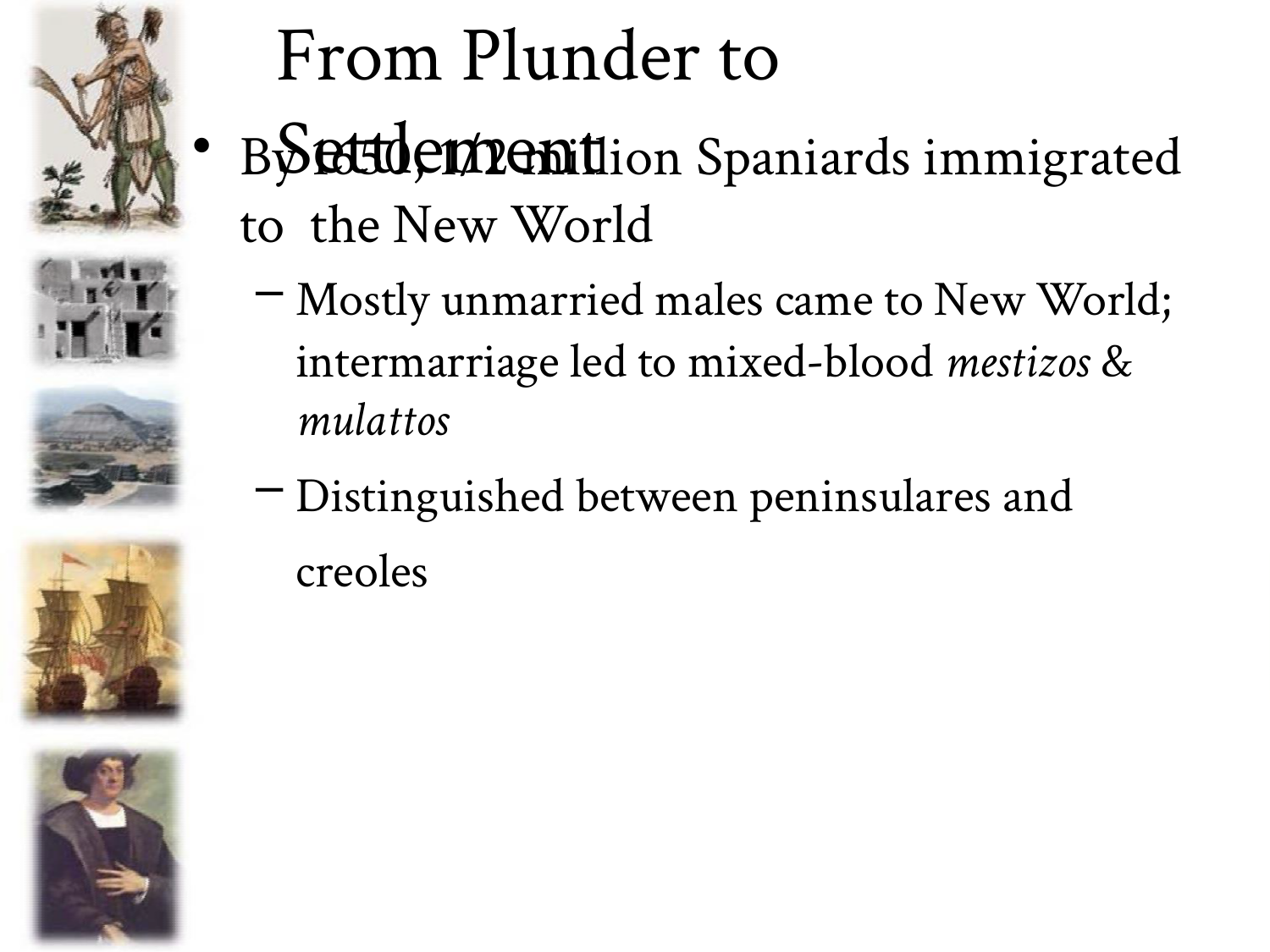

# From Plunder to Settlement
By 1650, 1/2 million Spaniards immigrated to  the New World
Mostly unmarried males came to New World;
intermarriage led to mixed-blood mestizos & mulattos
Distinguished between peninsulares and creoles